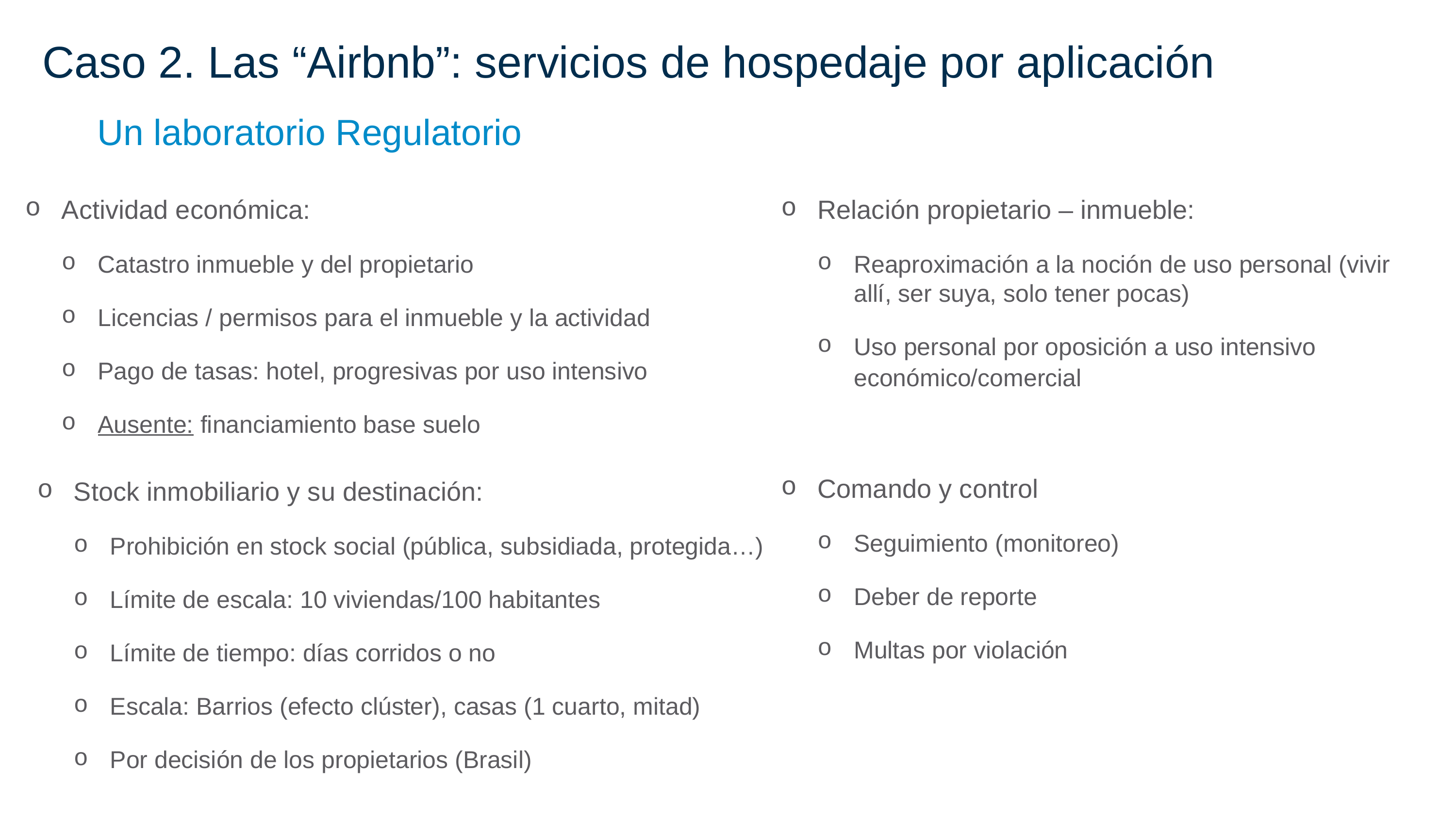

Caso 2. Las “Airbnb”: servicios de hospedaje por aplicación
Un laboratorio Regulatorio
Actividad económica:
Catastro inmueble y del propietario
Licencias / permisos para el inmueble y la actividad
Pago de tasas: hotel, progresivas por uso intensivo
Ausente: financiamiento base suelo
Relación propietario – inmueble:
Reaproximación a la noción de uso personal (vivir allí, ser suya, solo tener pocas)
Uso personal por oposición a uso intensivo económico/comercial

Comando y control
Seguimiento (monitoreo)
Deber de reporte
Multas por violación
Stock inmobiliario y su destinación:
Prohibición en stock social (pública, subsidiada, protegida…)
Límite de escala: 10 viviendas/100 habitantes
Límite de tiempo: días corridos o no
Escala: Barrios (efecto clúster), casas (1 cuarto, mitad)
Por decisión de los propietarios (Brasil)